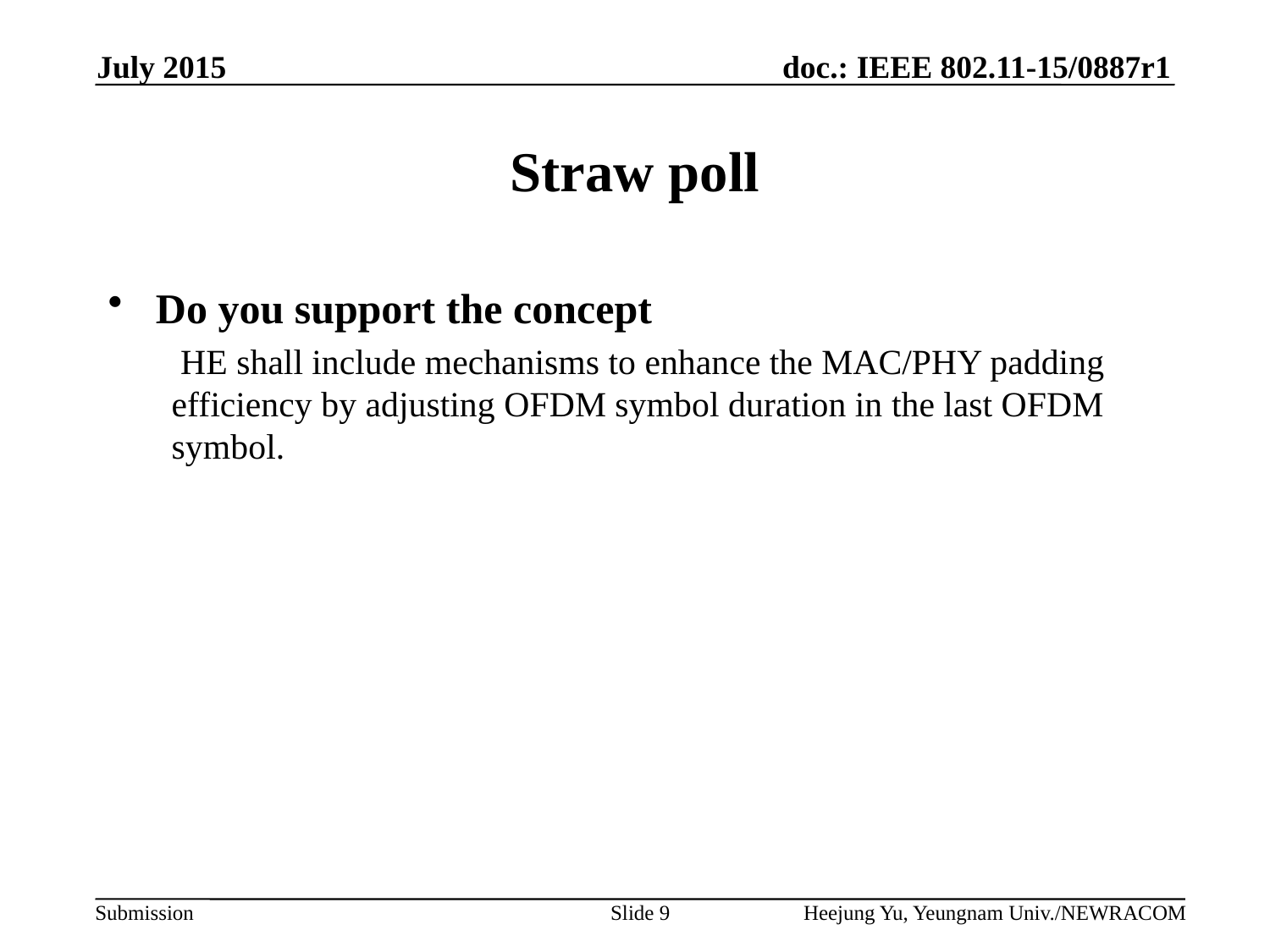

July 2015
# Straw poll
Do you support the concept
 HE shall include mechanisms to enhance the MAC/PHY padding efficiency by adjusting OFDM symbol duration in the last OFDM symbol.

Slide 9
Heejung Yu, Yeungnam Univ./NEWRACOM